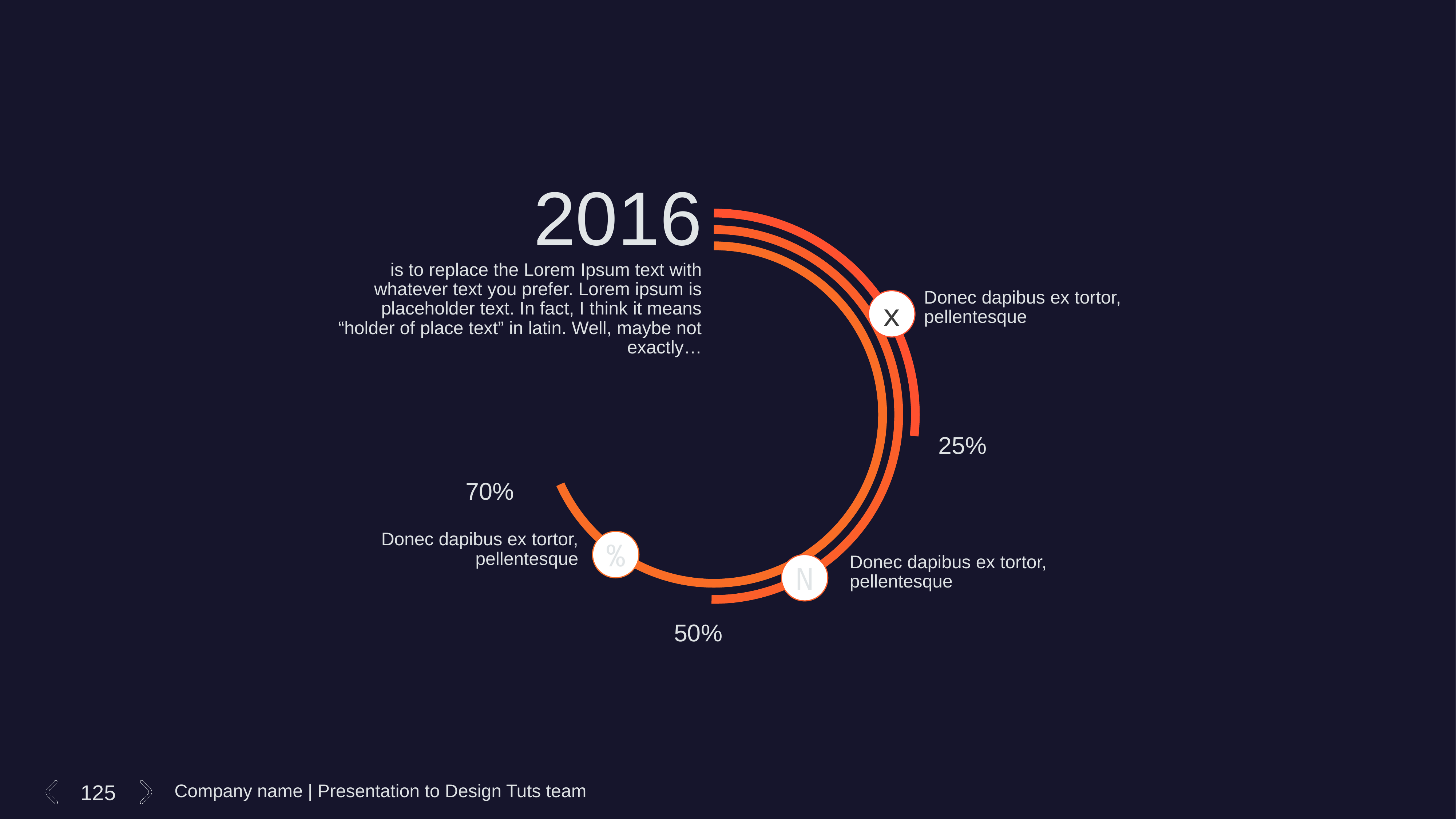

2016
is to replace the Lorem Ipsum text with whatever text you prefer. Lorem ipsum is placeholder text. In fact, I think it means “holder of place text” in latin. Well, maybe not exactly…

Donec dapibus ex tortor, pellentesque
x
25%
70%
Donec dapibus ex tortor, pellentesque
%
Donec dapibus ex tortor, pellentesque
N
50%